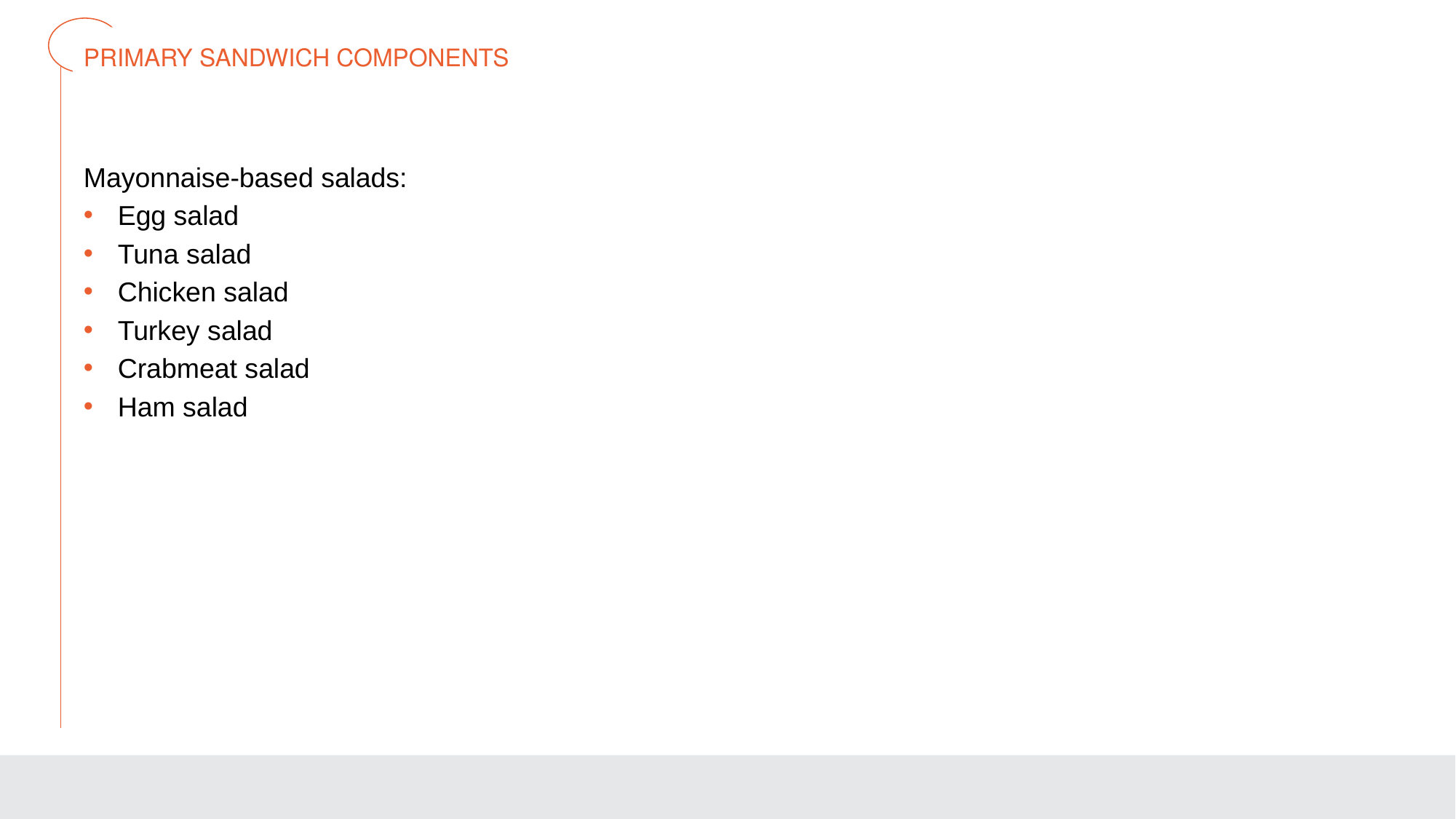

# PRIMARY SANDWICH COMPONENTS
Mayonnaise-based salads:
Egg salad
Tuna salad
Chicken salad
Turkey salad
Crabmeat salad
Ham salad